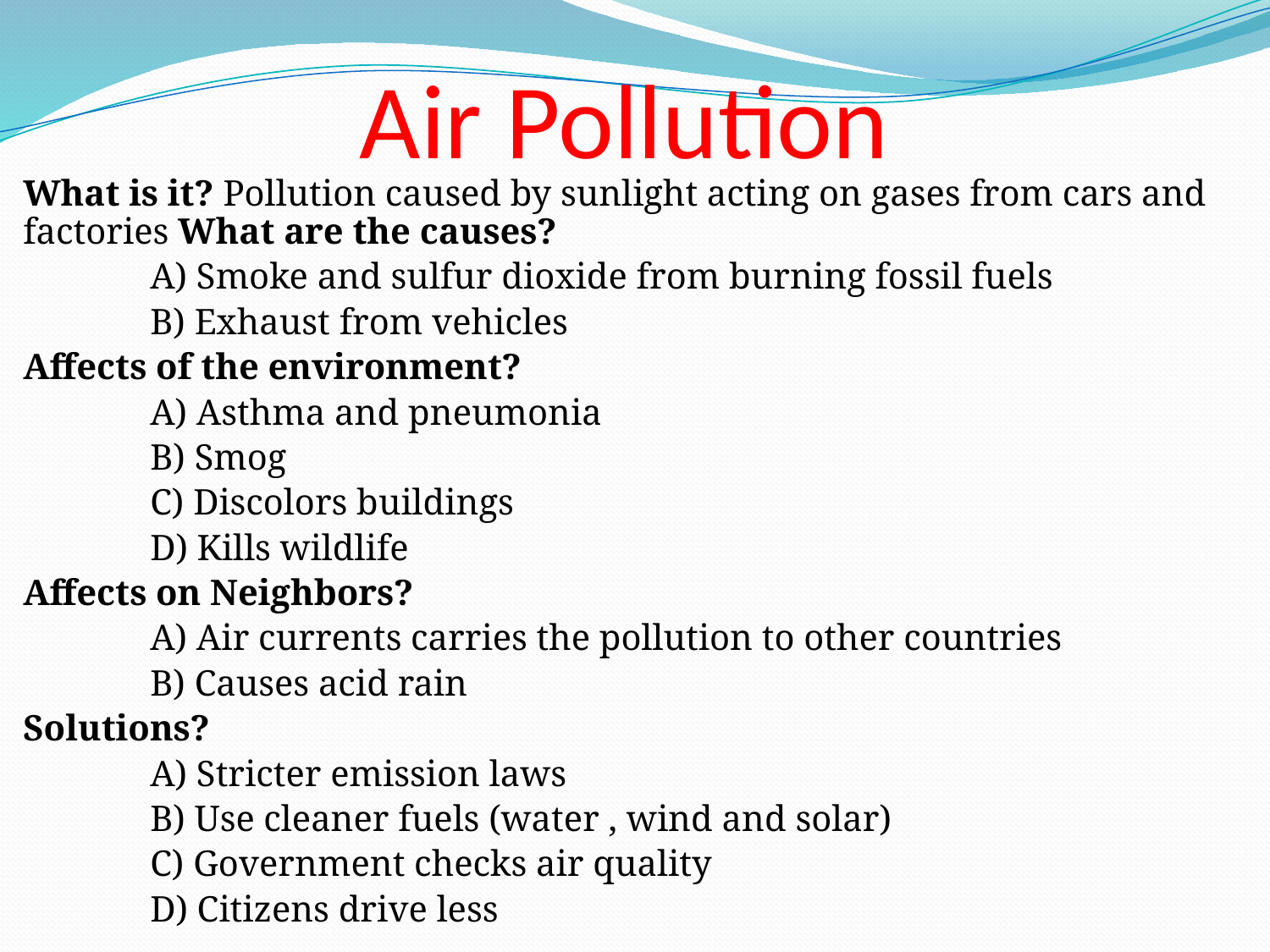

# Air Pollution
What is it? Pollution caused by sunlight acting on gases from cars and factories What are the causes?
	A) Smoke and sulfur dioxide from burning fossil fuels
	B) Exhaust from vehicles
Affects of the environment?
	A) Asthma and pneumonia
	B) Smog
	C) Discolors buildings
	D) Kills wildlife
Affects on Neighbors?
	A) Air currents carries the pollution to other countries
	B) Causes acid rain
Solutions?
	A) Stricter emission laws
	B) Use cleaner fuels (water , wind and solar)
	C) Government checks air quality
	D) Citizens drive less